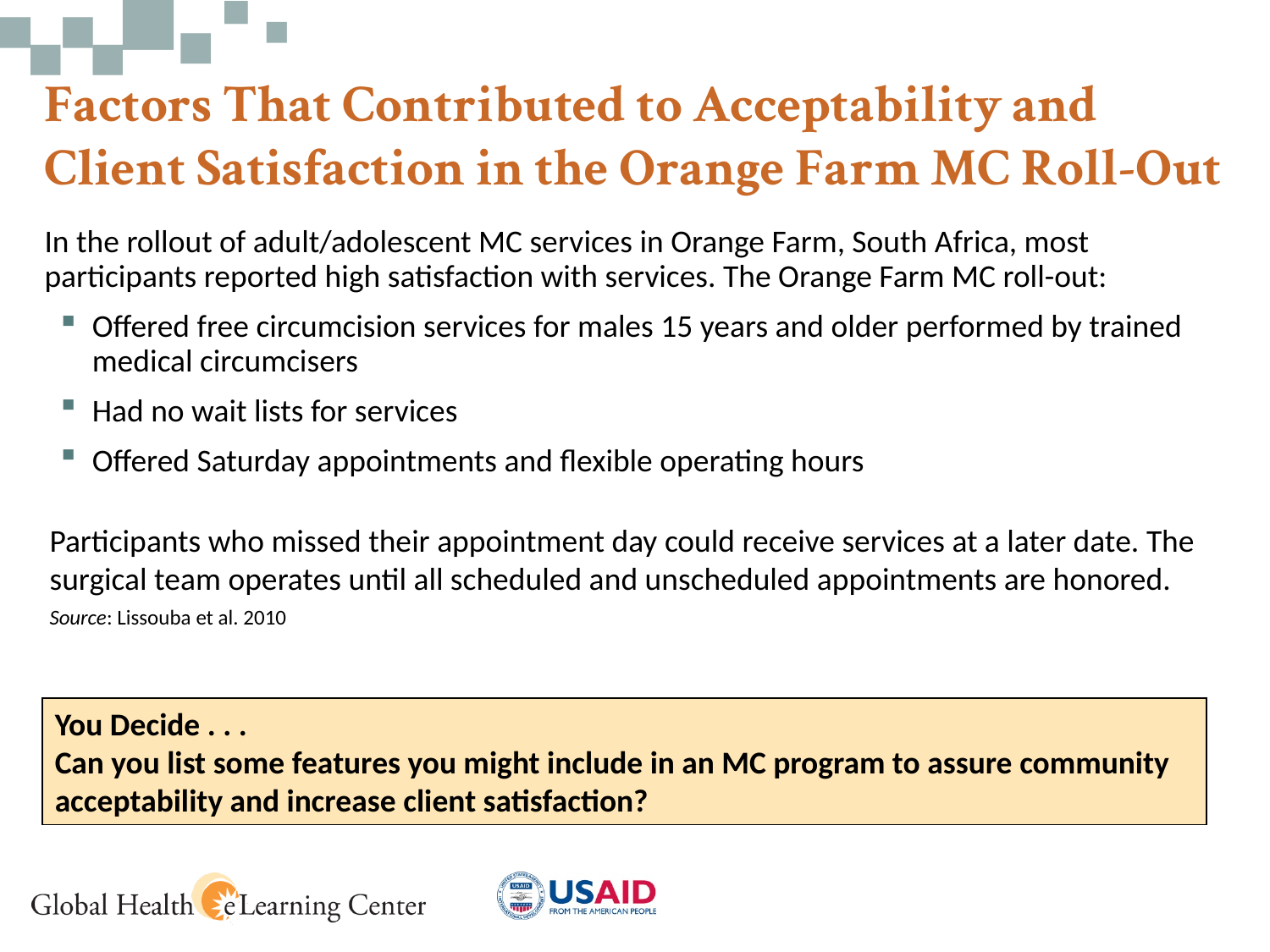

# Factors That Contributed to Acceptability and Client Satisfaction in the Orange Farm MC Roll-Out
In the rollout of adult/adolescent MC services in Orange Farm, South Africa, most participants reported high satisfaction with services. The Orange Farm MC roll-out:
Offered free circumcision services for males 15 years and older performed by trained medical circumcisers
Had no wait lists for services
Offered Saturday appointments and flexible operating hours
Participants who missed their appointment day could receive services at a later date. The surgical team operates until all scheduled and unscheduled appointments are honored.
Source: Lissouba et al. 2010
You Decide . . .
Can you list some features you might include in an MC program to assure community acceptability and increase client satisfaction?